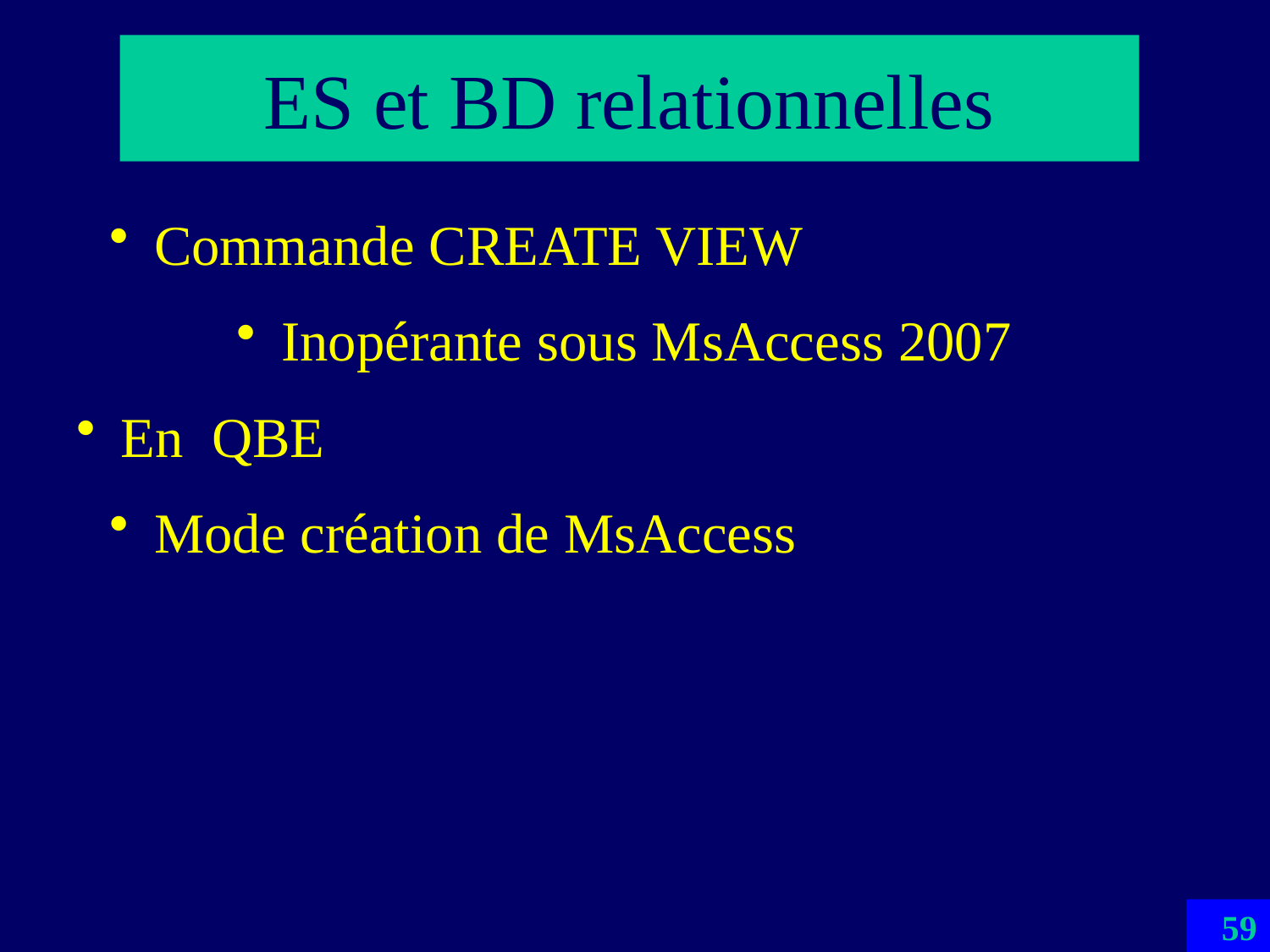

# ES et BD relationnelles
 Commande CREATE VIEW
 Inopérante sous MsAccess 2007
 En  QBE
 Mode création de MsAccess
59